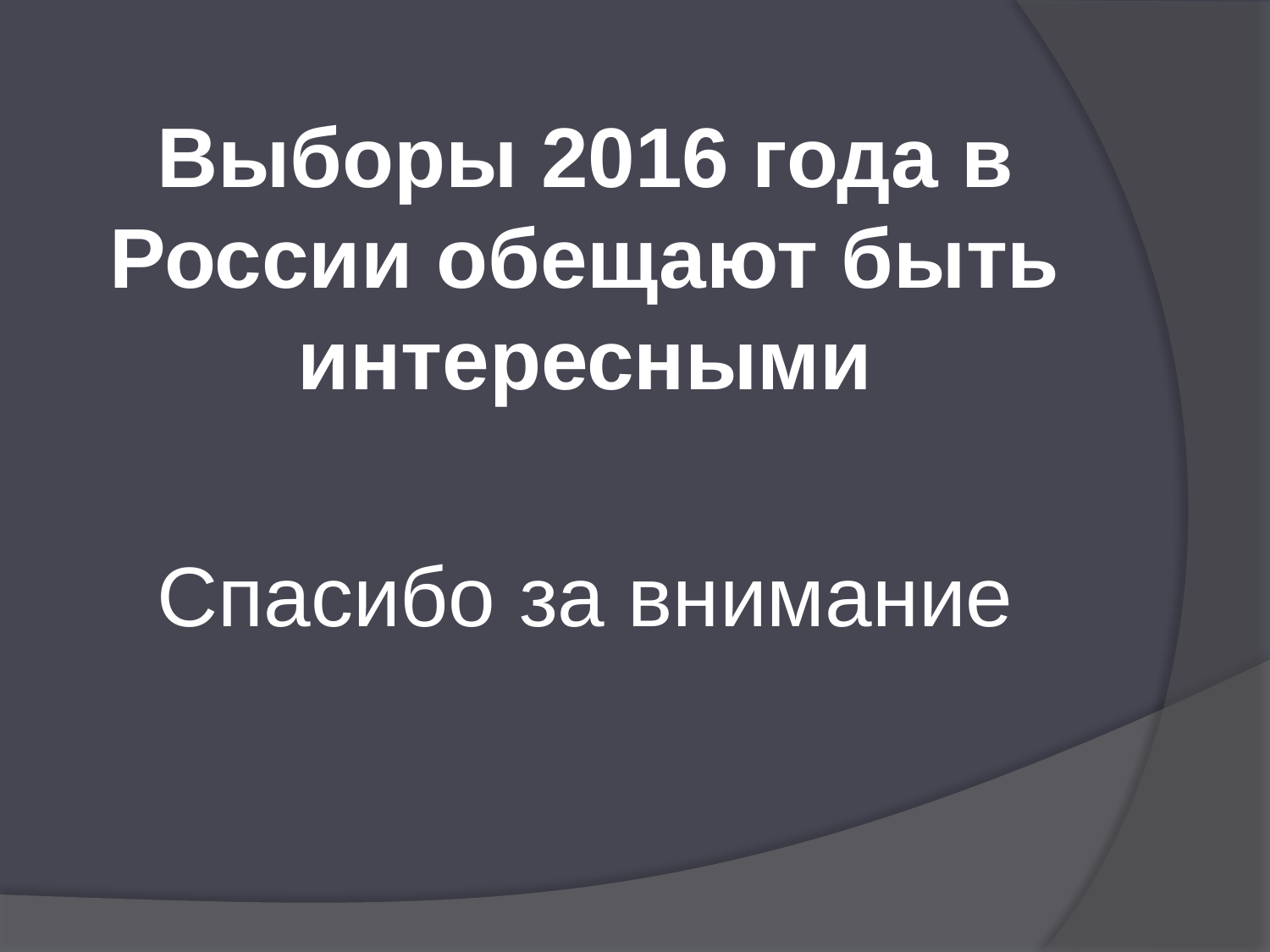

Выборы 2016 года в России обещают быть интересными

Спасибо за внимание